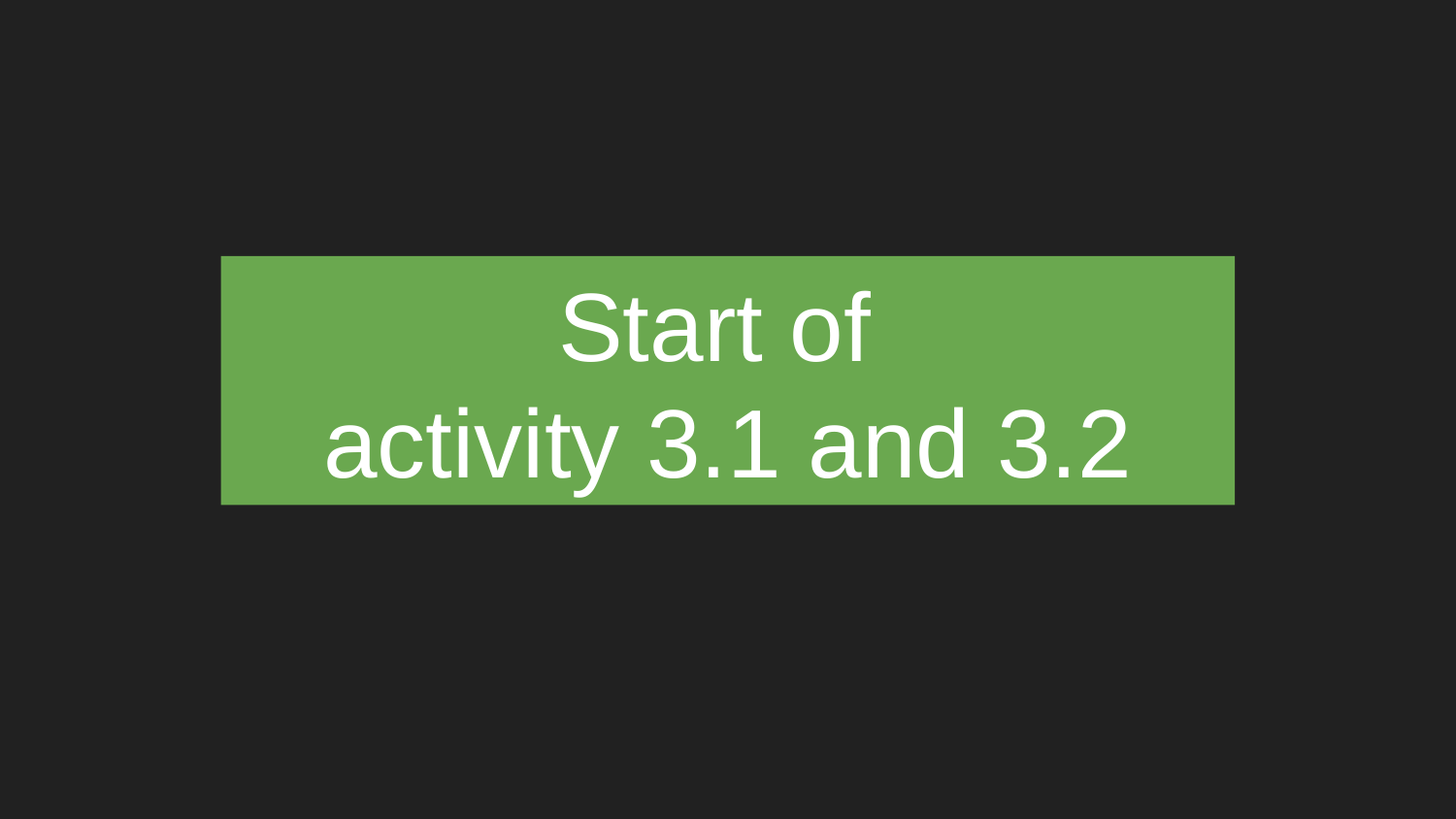

# Start of
activity 3.1 and 3.2